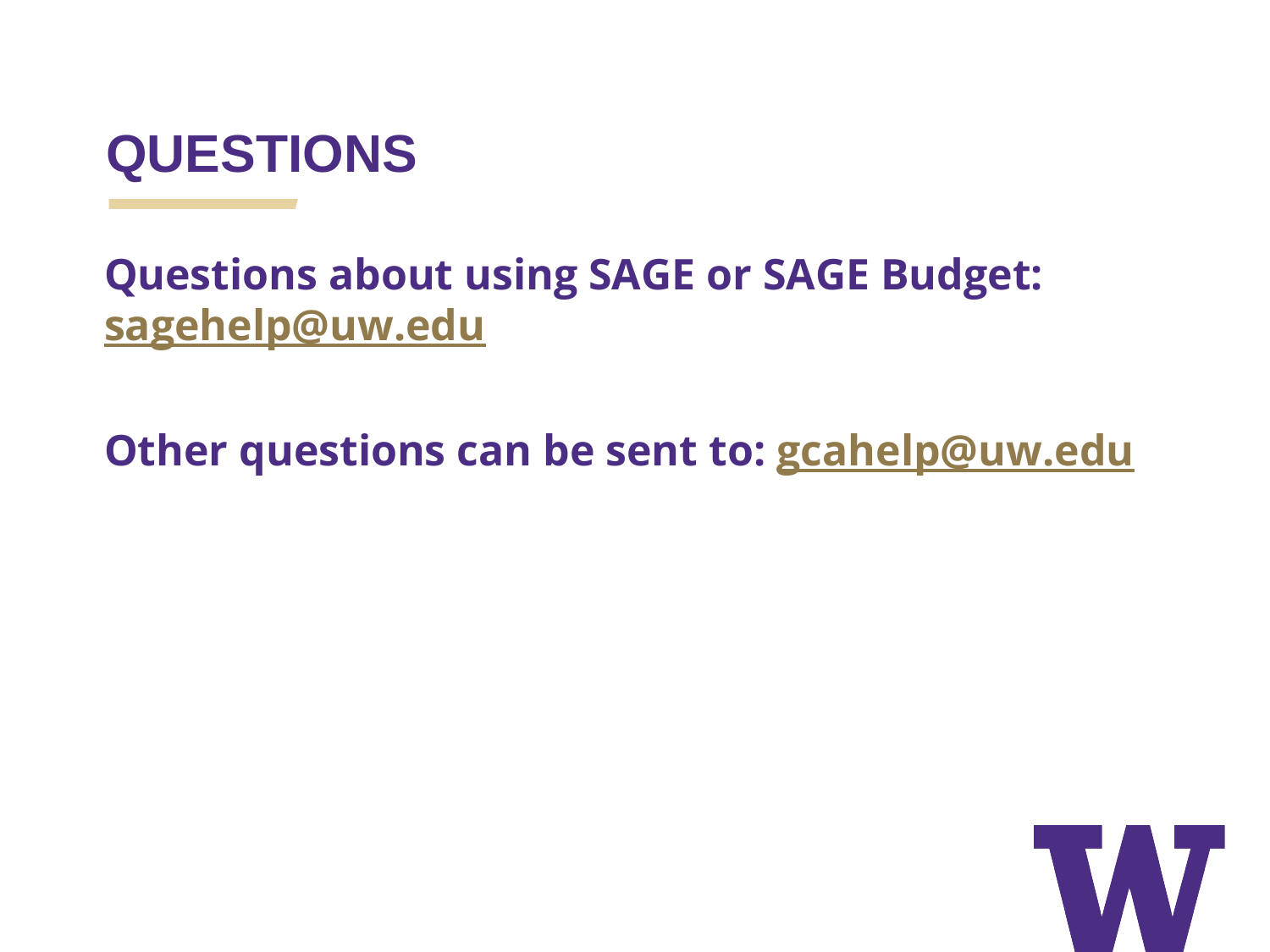

# QUESTIONS
Questions about using SAGE or SAGE Budget: sagehelp@uw.edu

Other questions can be sent to: gcahelp@uw.edu